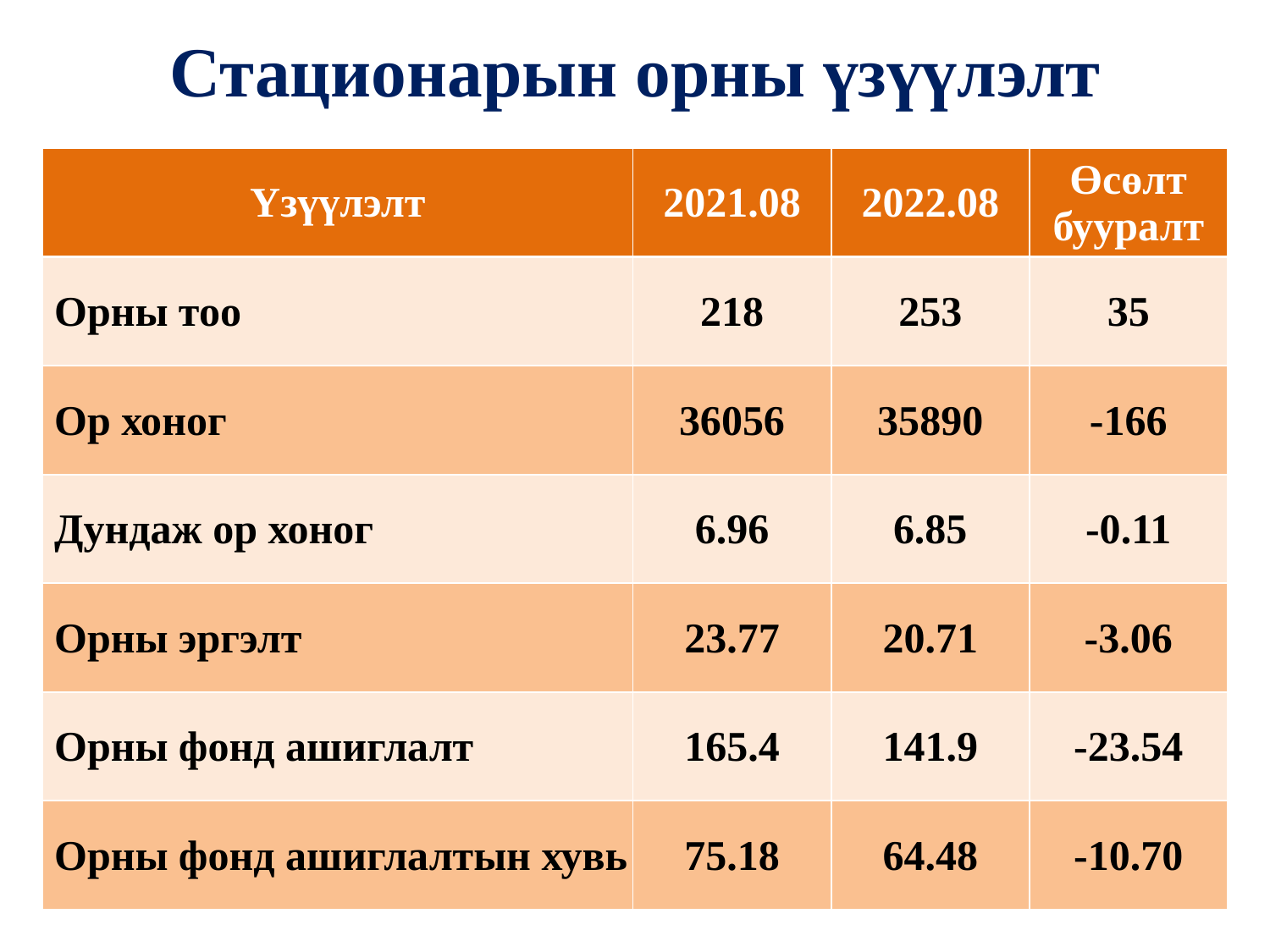

# Стационарын орны үзүүлэлт
| Үзүүлэлт | 2021.08 | 2022.08 | Өсөлт бууралт |
| --- | --- | --- | --- |
| Орны тоо | 218 | 253 | 35 |
| Ор хоног | 36056 | 35890 | -166 |
| Дундаж ор хоног | 6.96 | 6.85 | -0.11 |
| Орны эргэлт | 23.77 | 20.71 | -3.06 |
| Орны фонд ашиглалт | 165.4 | 141.9 | -23.54 |
| Орны фонд ашиглалтын хувь | 75.18 | 64.48 | -10.70 |